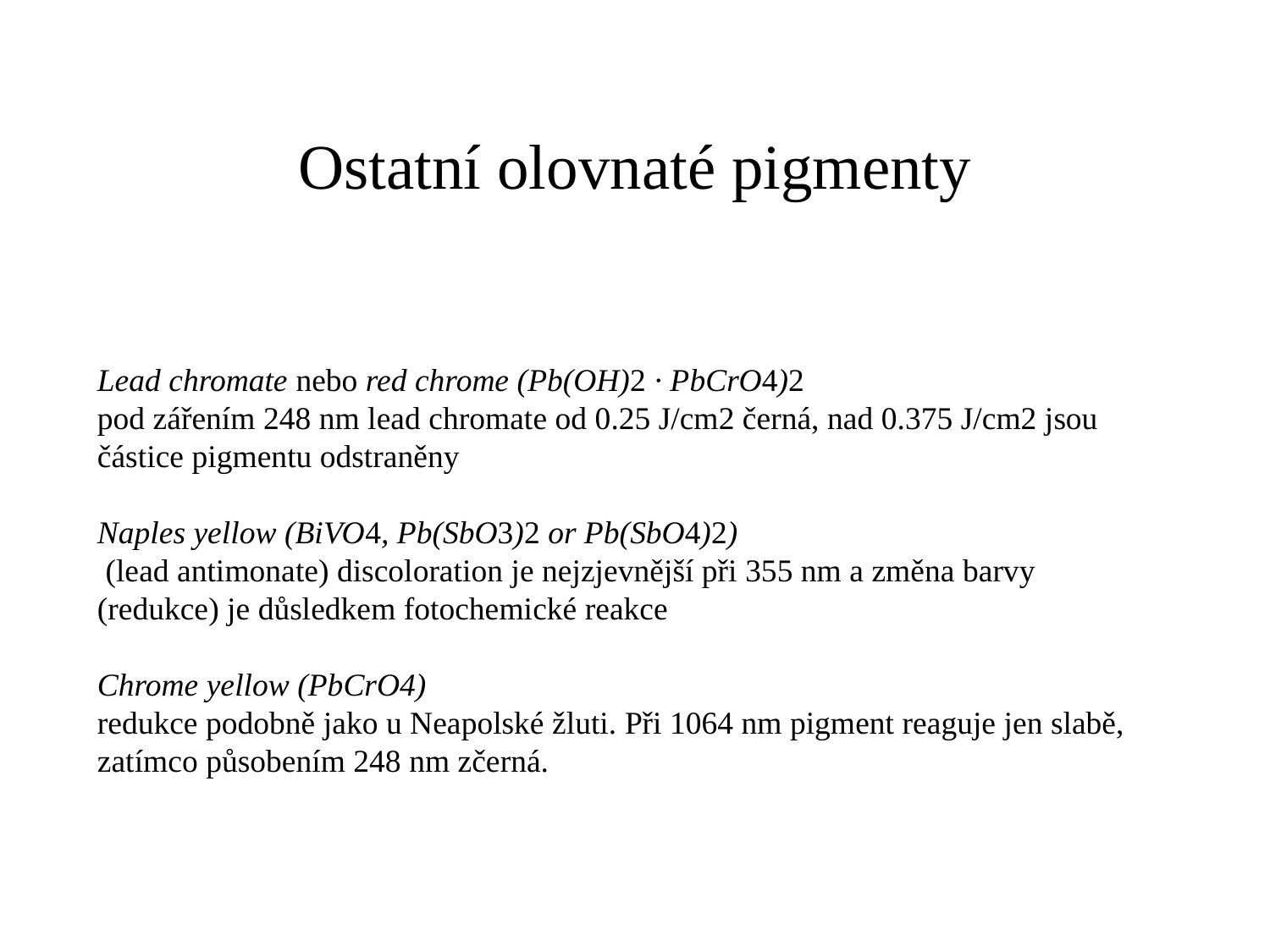

# Ostatní olovnaté pigmenty
Lead chromate nebo red chrome (Pb(OH)2 · PbCrO4)2
pod zářením 248 nm lead chromate od 0.25 J/cm2 černá, nad 0.375 J/cm2 jsou částice pigmentu odstraněny

Naples yellow (BiVO4, Pb(SbO3)2 or Pb(SbO4)2)
 (lead antimonate) discoloration je nejzjevnější při 355 nm a změna barvy (redukce) je důsledkem fotochemické reakce

Chrome yellow (PbCrO4)
redukce podobně jako u Neapolské žluti. Při 1064 nm pigment reaguje jen slabě, zatímco působením 248 nm zčerná.